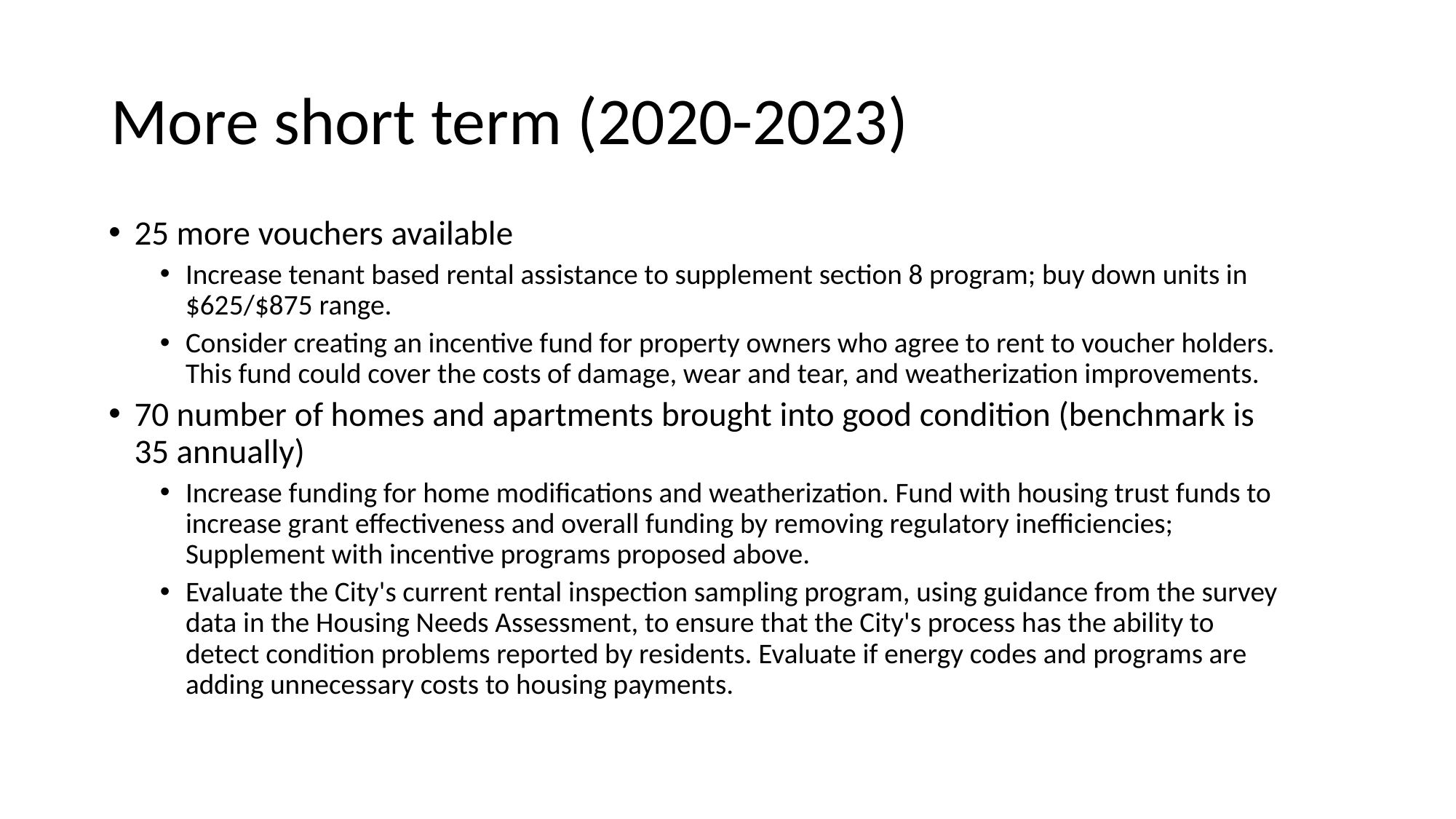

# More short term (2020-2023)
25 more vouchers available
Increase tenant based rental assistance to supplement section 8 program; buy down units in $625/$875 range.
Consider creating an incentive fund for property owners who agree to rent to voucher holders. This fund could cover the costs of damage, wear and tear, and weatherization improvements.
70 number of homes and apartments brought into good condition (benchmark is 35 annually)
Increase funding for home modifications and weatherization. Fund with housing trust funds to increase grant effectiveness and overall funding by removing regulatory inefficiencies; Supplement with incentive programs proposed above.
Evaluate the City's current rental inspection sampling program, using guidance from the survey data in the Housing Needs Assessment, to ensure that the City's process has the ability to detect condition problems reported by residents. Evaluate if energy codes and programs are adding unnecessary costs to housing payments.